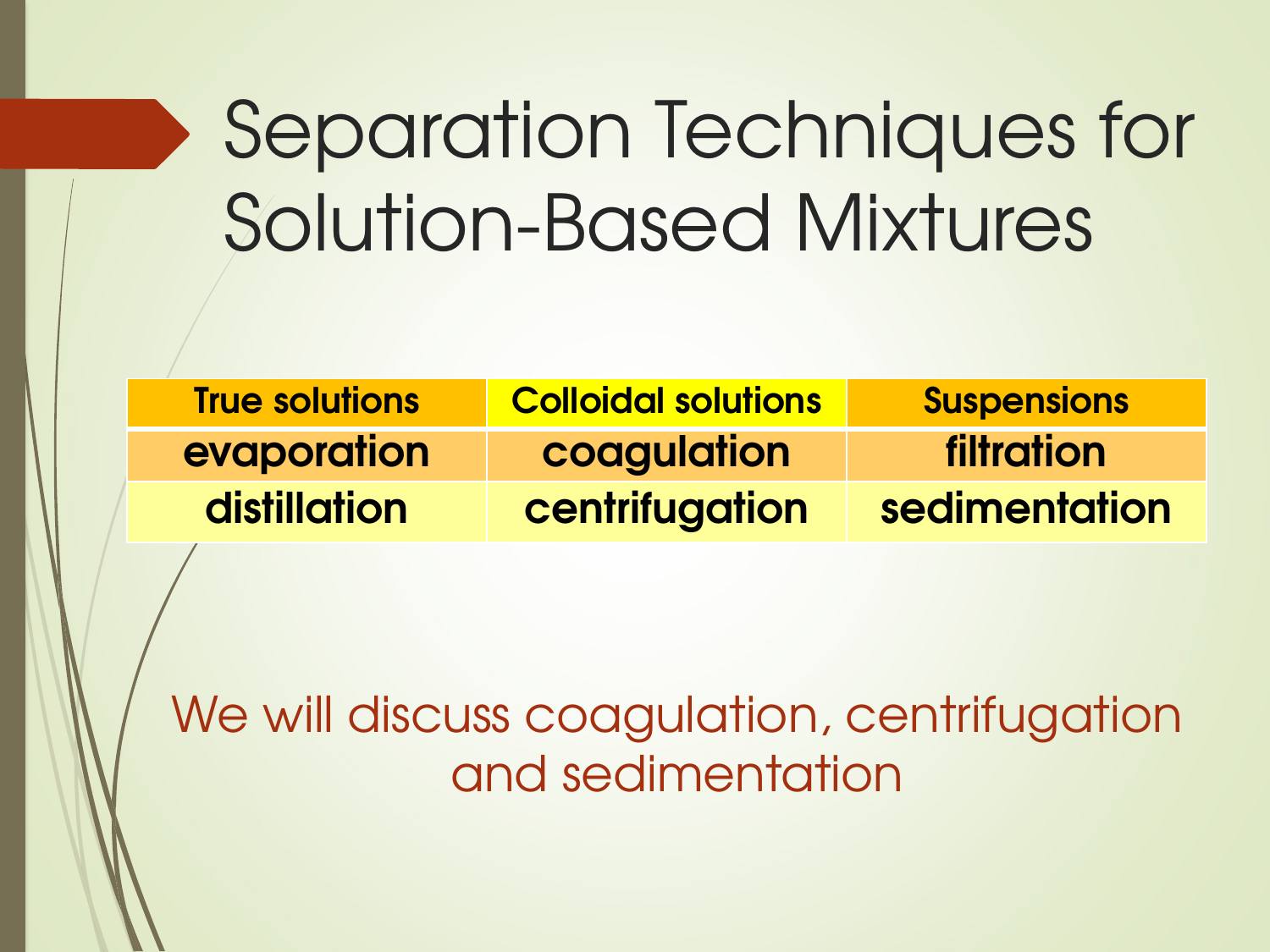

Separation Techniques for Solution-Based Mixtures
| True solutions | Colloidal solutions | Suspensions |
| --- | --- | --- |
| evaporation | coagulation | filtration |
| distillation | centrifugation | sedimentation |
We will discuss coagulation, centrifugation and sedimentation